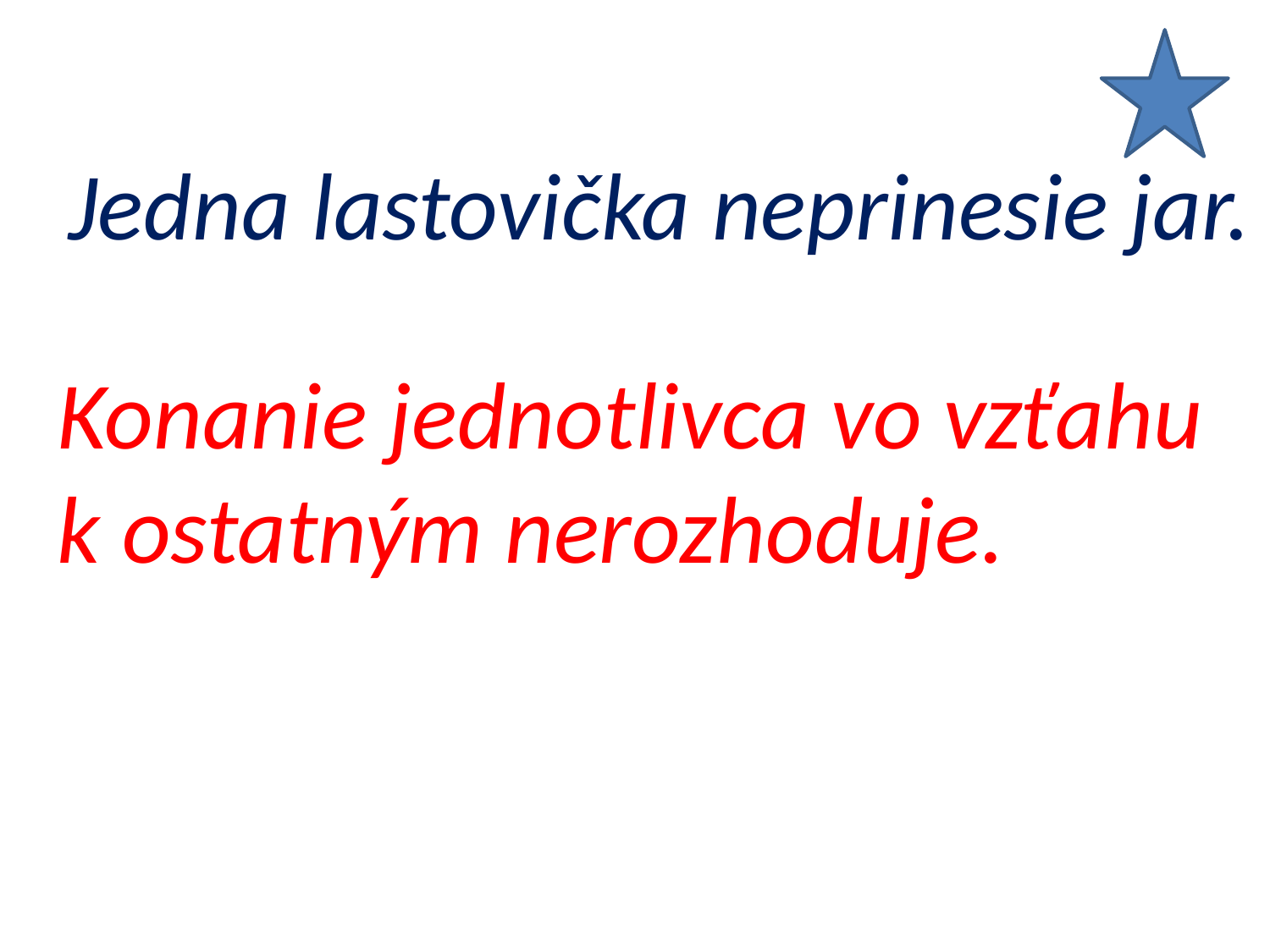

Jedna lastovička neprinesie jar.
Konanie jednotlivca vo vzťahu k ostatným nerozhoduje.